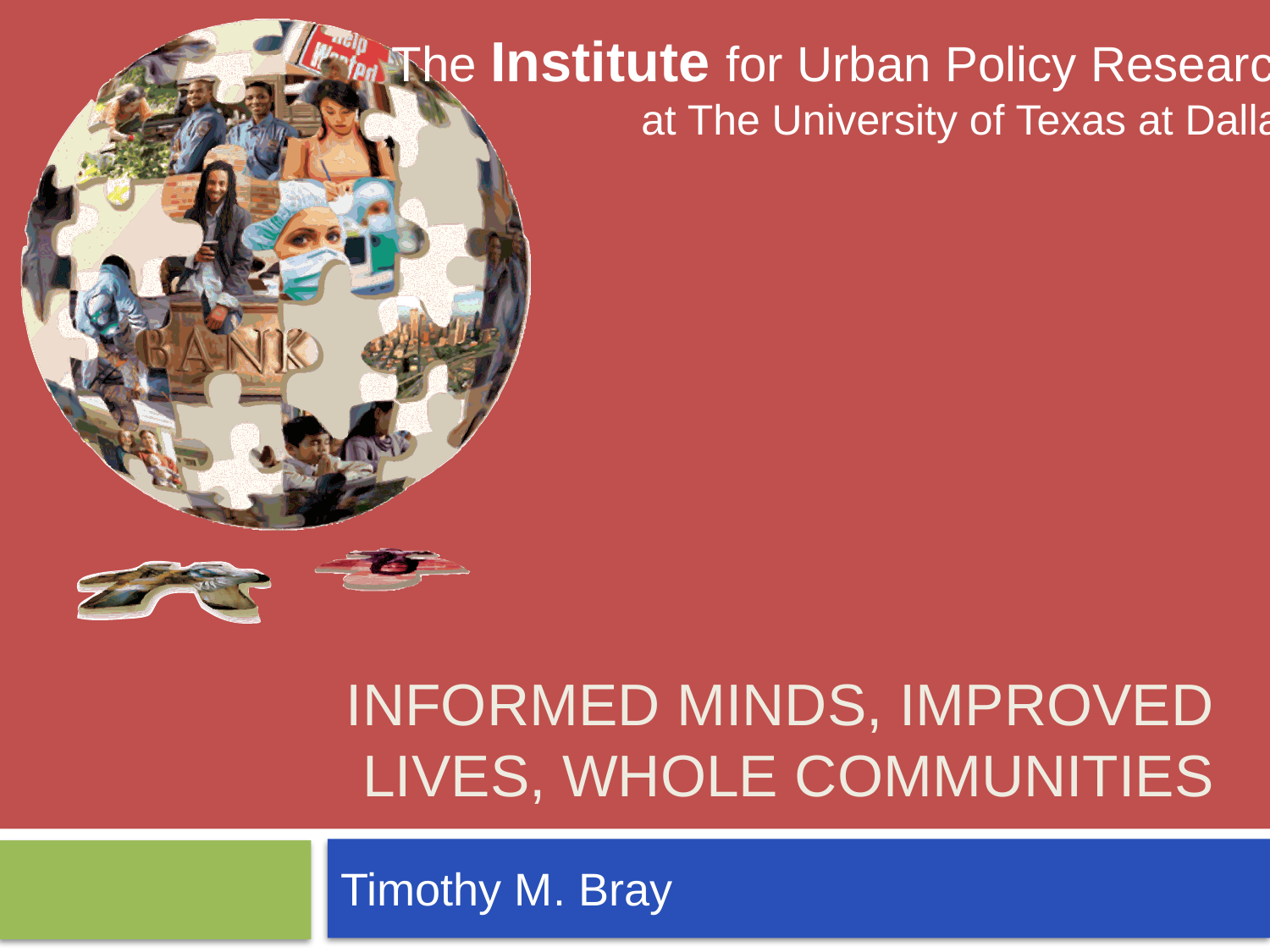

# Informed Minds, Improved Lives, Whole Communities
Timothy M. Bray